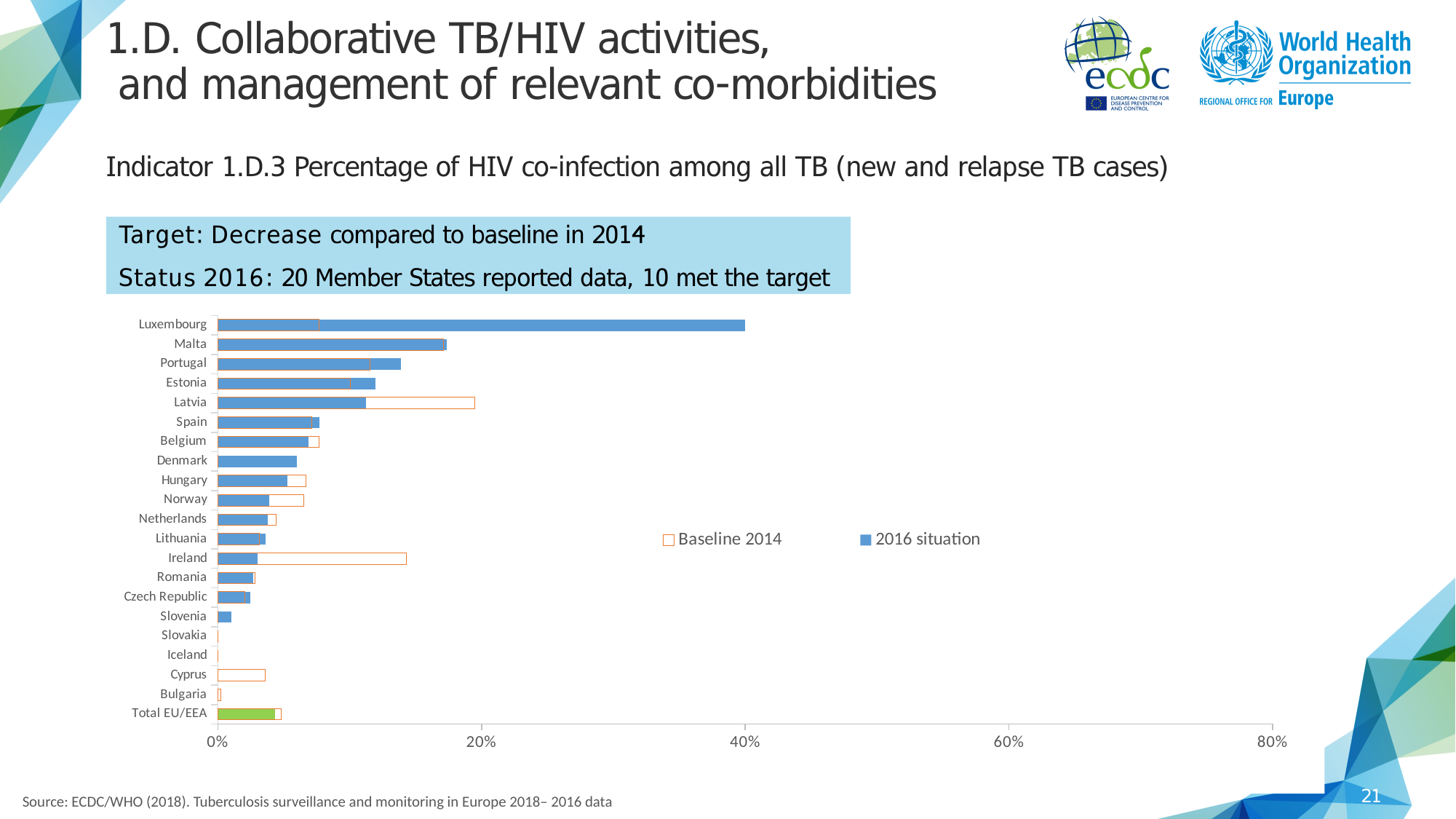

# 1.D. Collaborative TB/HIV activities, and management of relevant co-morbidities
Indicator 1.D.3 Percentage of HIV co-infection among all TB (new and relapse TB cases)
Target: Decrease compared to baseline in 2014
Status 2016: 20 Member States reported data, 10 met the target

### Chart

| Category | 2016 situation | Baseline 2014 |
|---|---|---|
| Total EU/EEA | 0.04361831335480806 | 0.0479208462520518 |
| Bulgaria | 0.0 | 0.00217864923747276 |
| Cyprus | 0.0 | 0.0357142857142857 |
| Iceland | 0.0 | 0.0 |
| Slovakia | 0.0 | 0.0 |
| Slovenia | 0.010526315789473684 | 0.0 |
| Czech Republic | 0.024390243902439025 | 0.020547945205479402 |
| Romania | 0.026988903517020876 | 0.0280908928251923 |
| Ireland | 0.030303030303030304 | 0.142857142857142 |
| Lithuania | 0.03602811950790861 | 0.0317180616740088 |
| Netherlands | 0.03790613718411552 | 0.044444444444444405 |
| Norway | 0.038910505836575876 | 0.0653846153846153 |
| Hungary | 0.05263157894736842 | 0.0666666666666666 |
| Denmark | 0.06 | 0.0 |
| Belgium | 0.06889352818371608 | 0.0769230769230769 |
| Spain | 0.07726495726495726 | 0.0712277413308341 |
| Latvia | 0.11242603550295857 | 0.19467213114754098 |
| Estonia | 0.11956521739130435 | 0.100418410041841 |
| Portugal | 0.13861386138613863 | 0.11536498213374101 |
| Malta | 0.17391304347826086 | 0.17142857142857099 |
| Luxembourg | 0.4 | 0.0769230769230769 |
21
Source: ECDC/WHO (2018). Tuberculosis surveillance and monitoring in Europe 2018– 2016 data